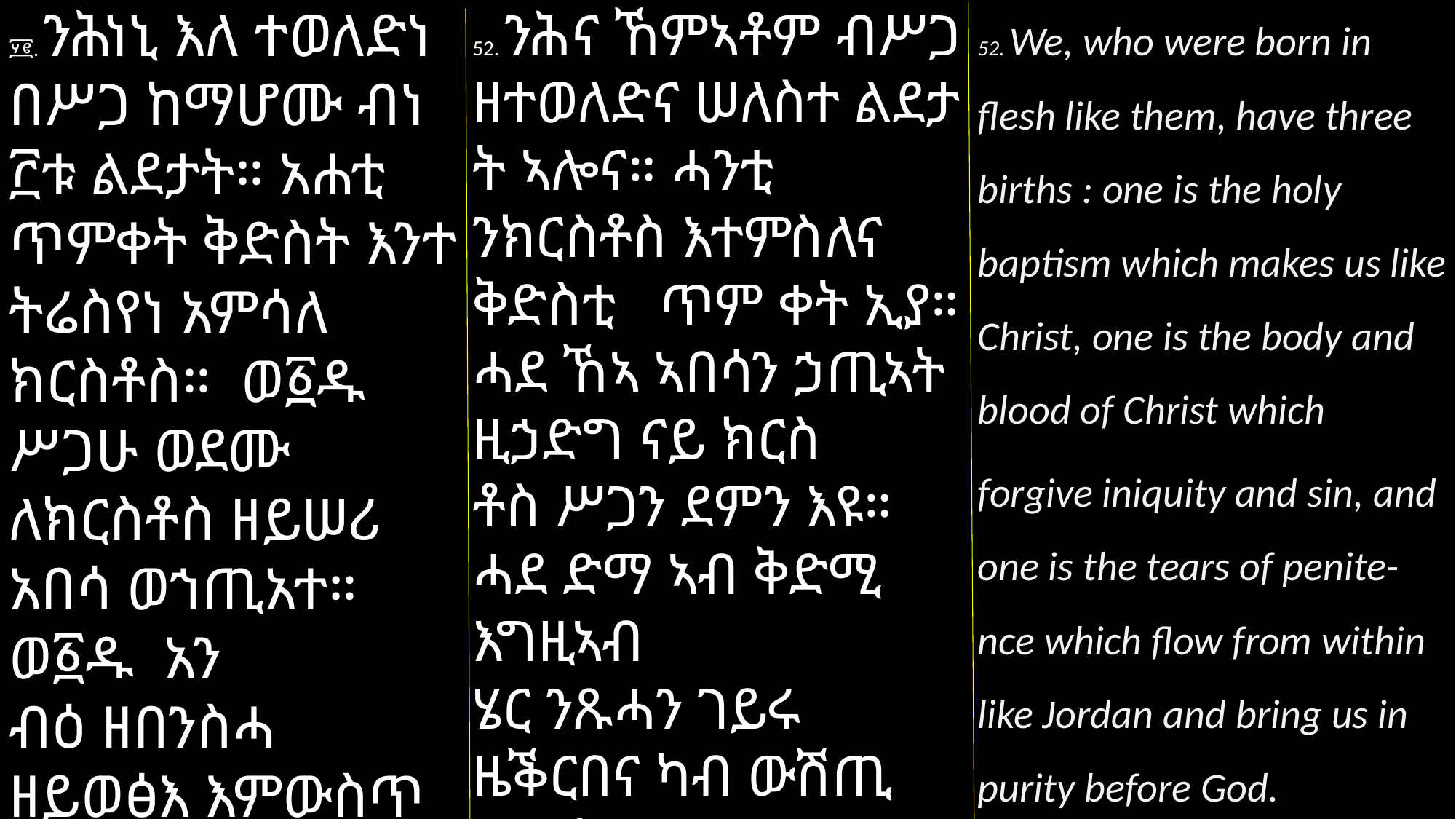

52. We, who were born in flesh like them, have three births : one is the holy baptism which makes us like Christ, one is the body and blood of Christ which
forgive iniquity and sin, and one is the tears of penite-nce which flow from within like Jordan and bring us in purity before God.
፶፪. ንሕነኒ እለ ተወለድነ በሥጋ ከማሆሙ ብነ ፫ቱ ልደታት። አሐቲ ጥምቀት ቅድስት እንተ ትሬስየነ አምሳለ ክርስቶስ።  ወ፩ዱ ሥጋሁ ወደሙ ለክርስቶስ ዘይሠሪ አበሳ ወኀጢአተ።  ወ፩ዱ  አን
ብዕ ዘበንስሓ ዘይወፅእ እምውስጥ በአምሳለ ዮር
ዳኖስ ዘያቀርብ ንጹሕ ቅድመ እግዚአብሔር።
52. ንሕና ኸምኣቶም ብሥጋ ዘተወለድና ሠለስተ ልደታ
ት ኣሎና። ሓንቲ ንክርስቶስ እተምስለና  ቅድስቲ   ጥም ቀት ኢያ። ሓደ ኸኣ ኣበሳን ኃጢኣት ዚኃድግ ናይ ክርስ
ቶስ ሥጋን ደምን እዩ። ሓደ ድማ ኣብ ቅድሚ  እግዚኣብ
ሄር ንጹሓን ገይሩ ዜቕርበና ካብ ውሽጢ ሰብነትና  በም
ሳል ዮርዳኖስ ዝፍልፍል ናይ ንስሓ ንብዓት እዩ።